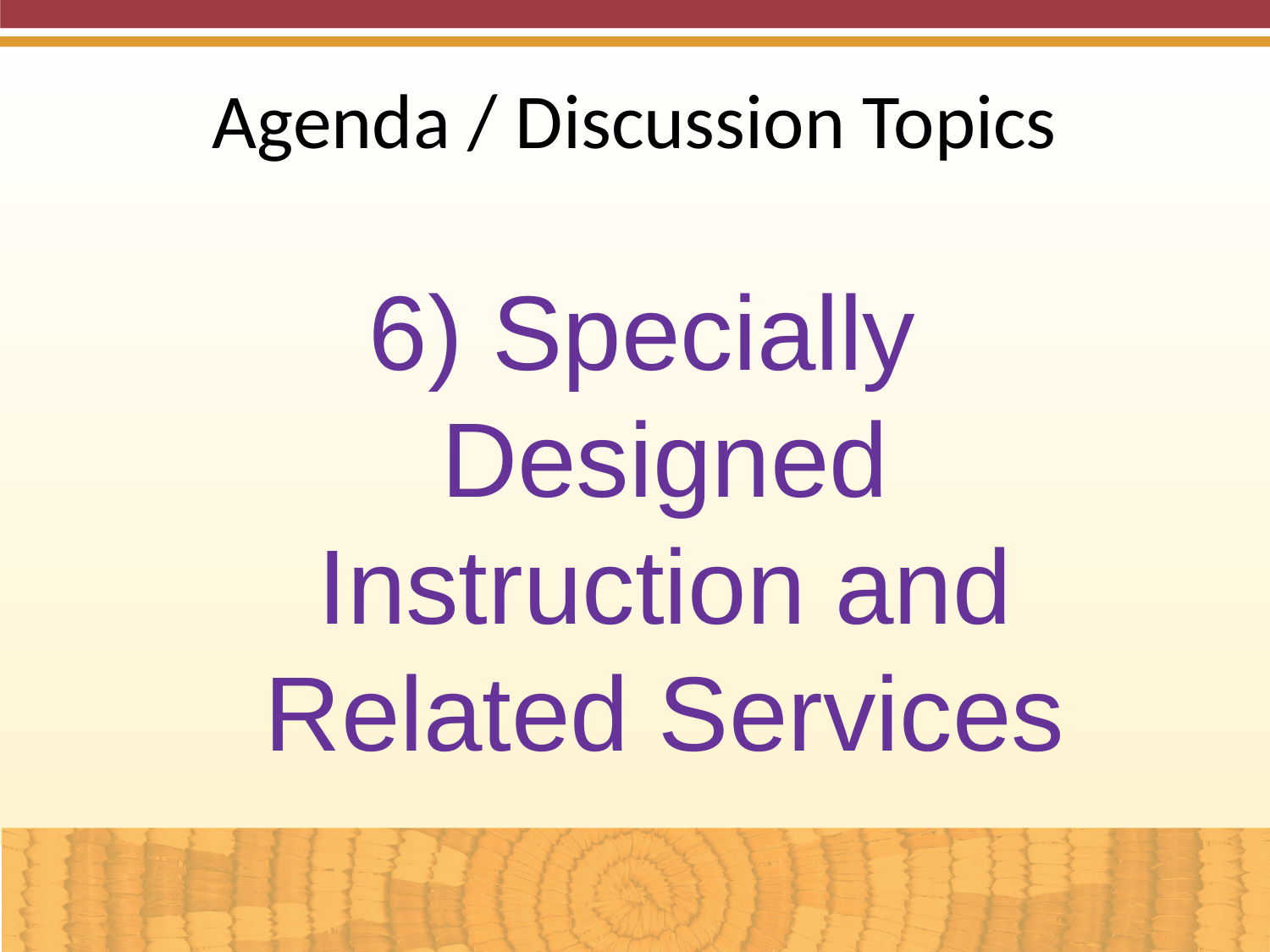

Agenda / Discussion Topics
6) Specially Designed Instruction and Related Services